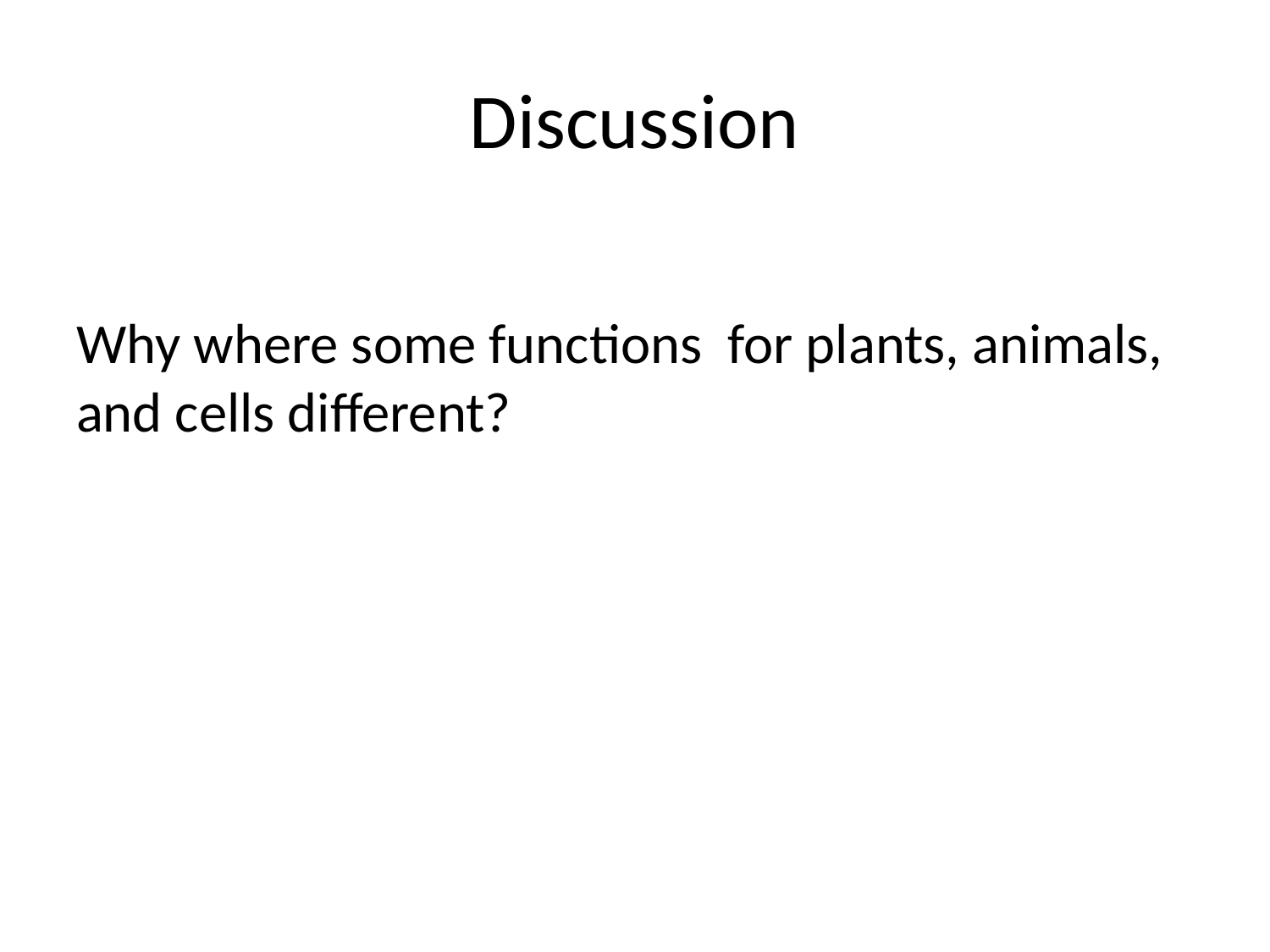

# Discussion

Why where some functions  for plants, animals, and cells different?